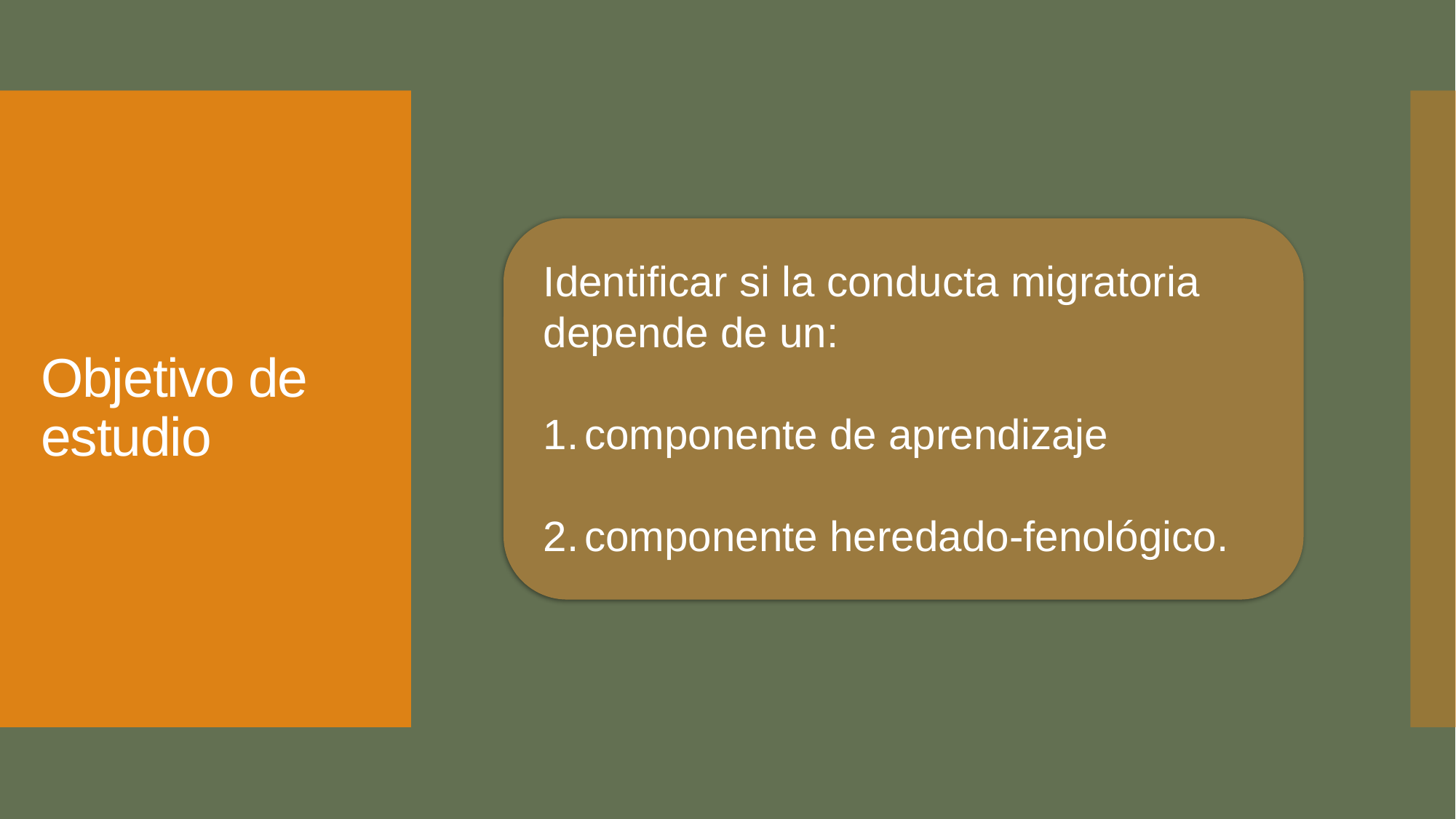

# Objetivo de estudio

Identificar si la conducta migratoria depende de un:

componente de aprendizaje

componente heredado-fenológico.